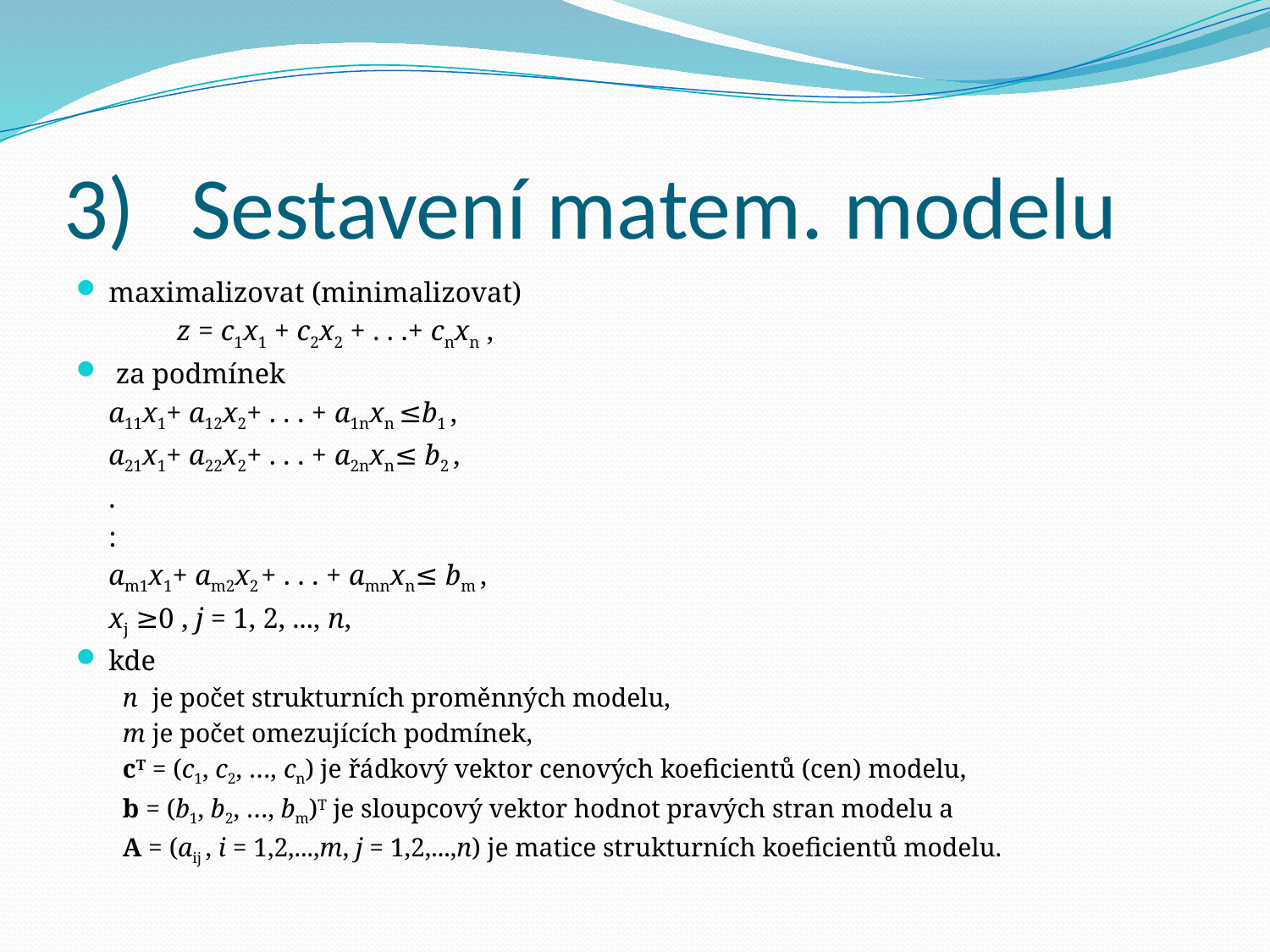

# Sestavení matem. modelu
maximalizovat (minimalizovat)
   z = c1x1 + c2x2 + . . .+ cnxn ,
 za podmínek
		a11x1+ a12x2+ . . . + a1nxn ≤b1 ,
		a21x1+ a22x2+ . . . + a2nxn≤ b2 ,
		.
		:
		am1x1+ am2x2	+ . . . + amnxn≤ bm ,
		xj ≥0 , j = 1, 2, ..., n,
kde
n 	je počet strukturních proměnných modelu,
m	je počet omezujících podmínek,
cT = (c1, c2, …, cn) je řádkový vektor cenových koeficientů (cen) modelu,
b = (b1, b2, …, bm)T je sloupcový vektor hodnot pravých stran modelu a
A = (aij , i = 1,2,...,m, j = 1,2,...,n) je matice strukturních koeficientů modelu.